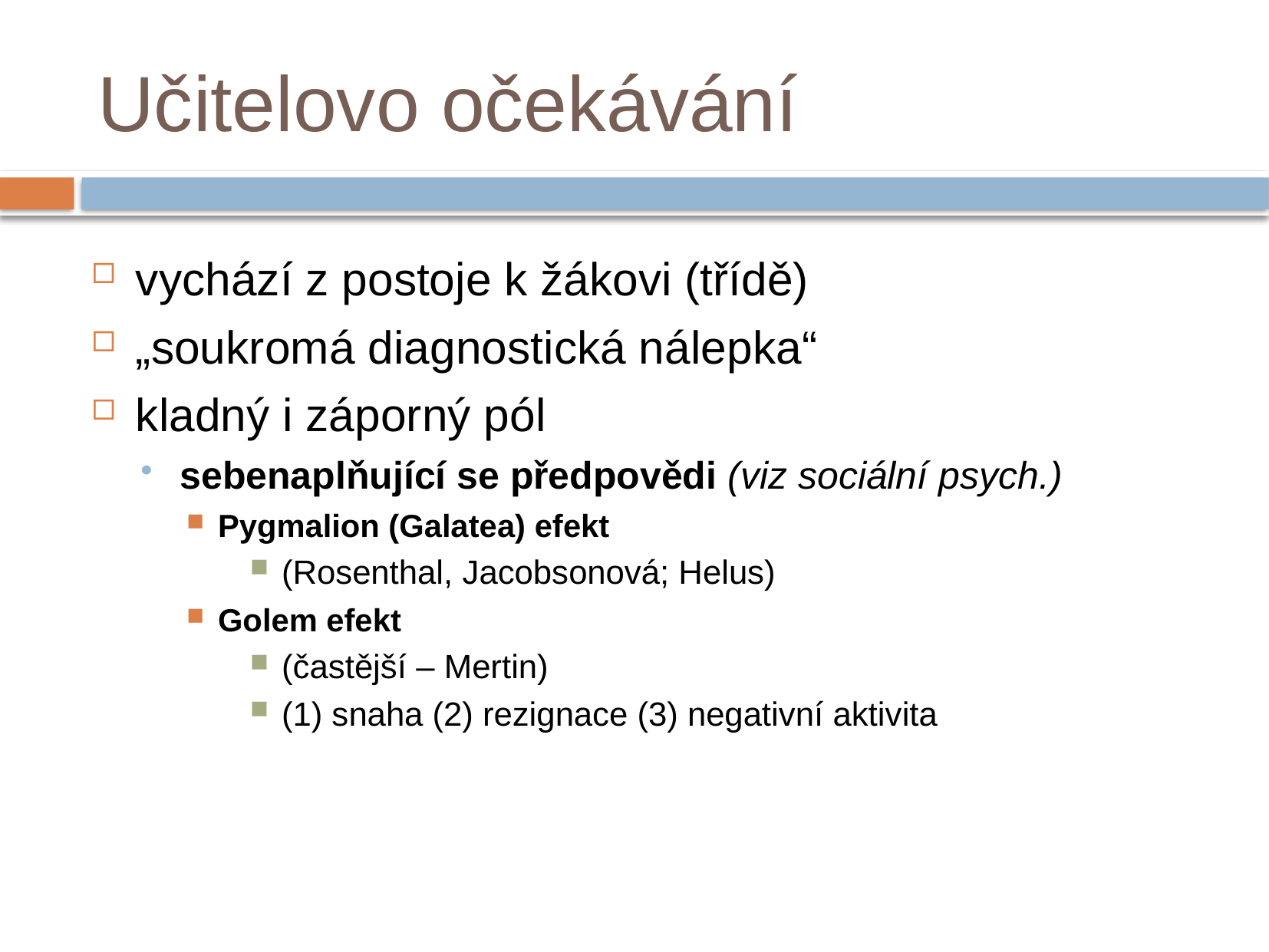

# Učitelovo očekávání
vychází z postoje k žákovi (třídě)
„soukromá diagnostická nálepka“
kladný i záporný pól
sebenaplňující se předpovědi (viz sociální psych.)
Pygmalion (Galatea) efekt
(Rosenthal, Jacobsonová; Helus)
Golem efekt
(častější – Mertin)
(1) snaha (2) rezignace (3) negativní aktivita